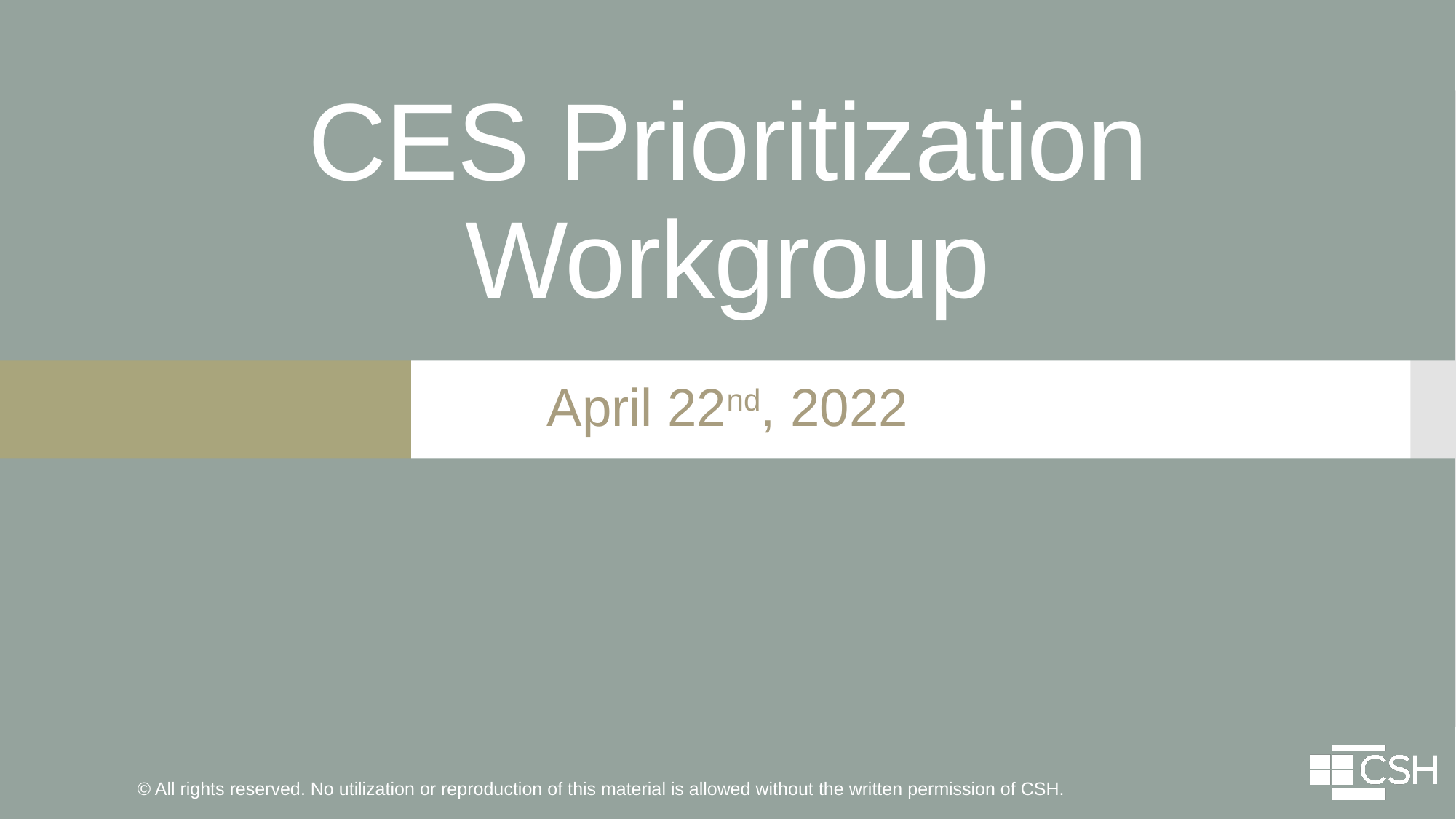

# CES Prioritization Workgroup
April 22nd, 2022